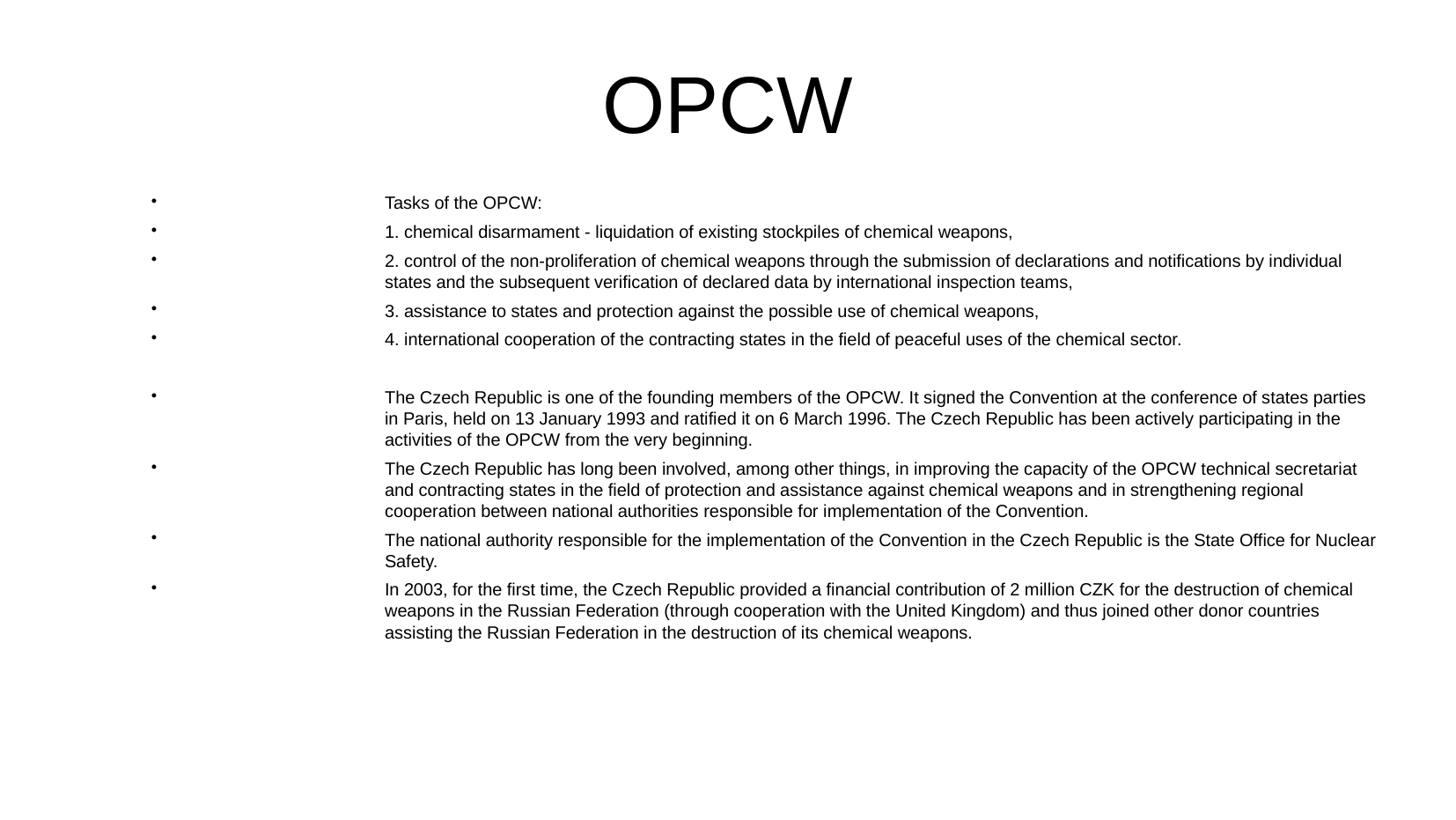

OPCW
Tasks of the OPCW:
1. chemical disarmament - liquidation of existing stockpiles of chemical weapons,
2. control of the non-proliferation of chemical weapons through the submission of declarations and notifications by individual states and the subsequent verification of declared data by international inspection teams,
3. assistance to states and protection against the possible use of chemical weapons,
4. international cooperation of the contracting states in the field of peaceful uses of the chemical sector.

The Czech Republic is one of the founding members of the OPCW. It signed the Convention at the conference of states parties in Paris, held on 13 January 1993 and ratified it on 6 March 1996. The Czech Republic has been actively participating in the activities of the OPCW from the very beginning.
The Czech Republic has long been involved, among other things, in improving the capacity of the OPCW technical secretariat and contracting states in the field of protection and assistance against chemical weapons and in strengthening regional cooperation between national authorities responsible for implementation of the Convention.
The national authority responsible for the implementation of the Convention in the Czech Republic is the State Office for Nuclear Safety.
In 2003, for the first time, the Czech Republic provided a financial contribution of 2 million CZK for the destruction of chemical weapons in the Russian Federation (through cooperation with the United Kingdom) and thus joined other donor countries assisting the Russian Federation in the destruction of its chemical weapons.